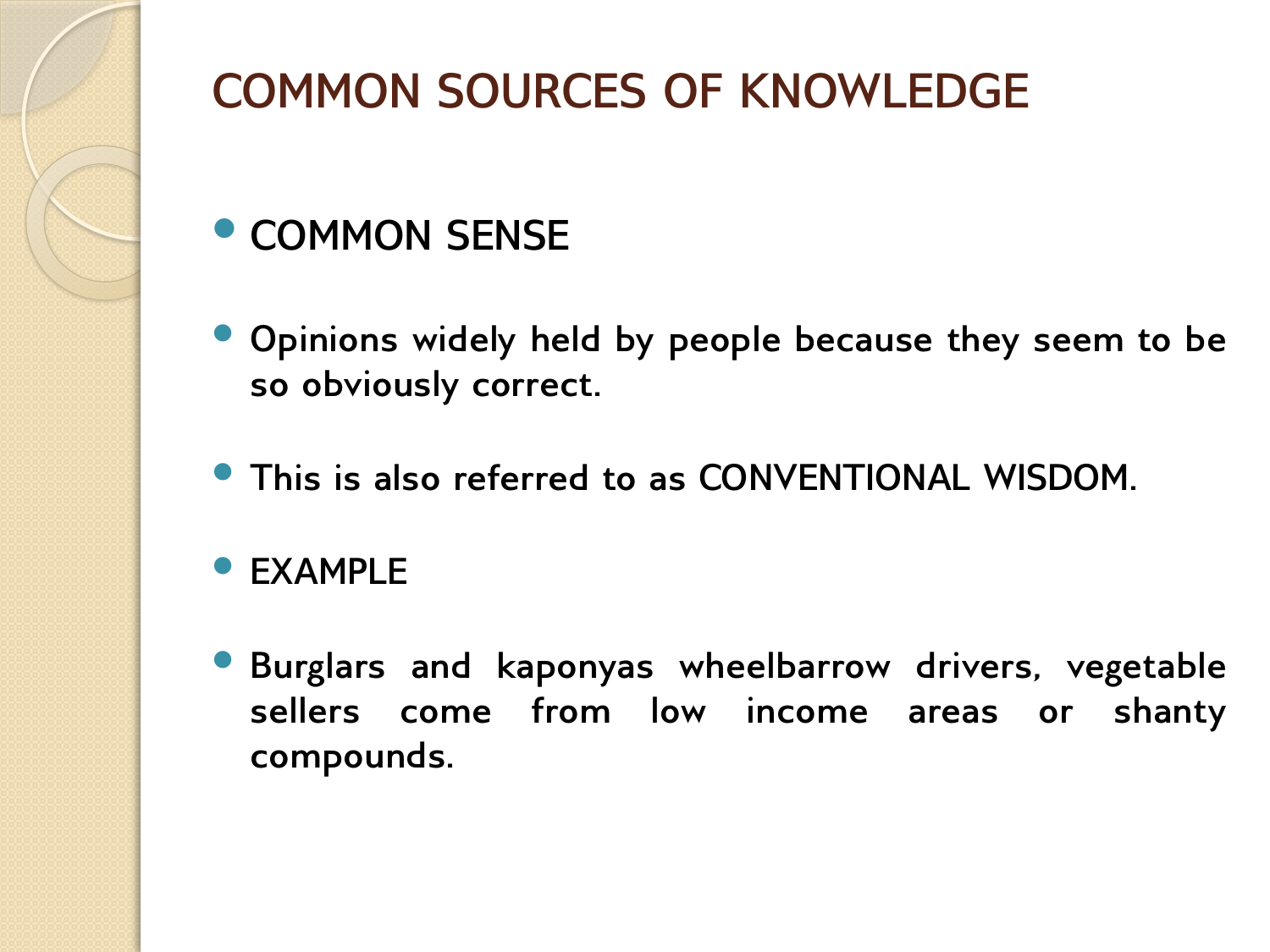

# COMMON SOURCES OF KNOWLEDGE
COMMON SENSE

Opinions widely held by people because they seem to be so obviously correct.

This is also referred to as CONVENTIONAL WISDOM.

EXAMPLE

Burglars and kaponyas wheelbarrow drivers, vegetable sellers come from low income areas or shanty compounds.